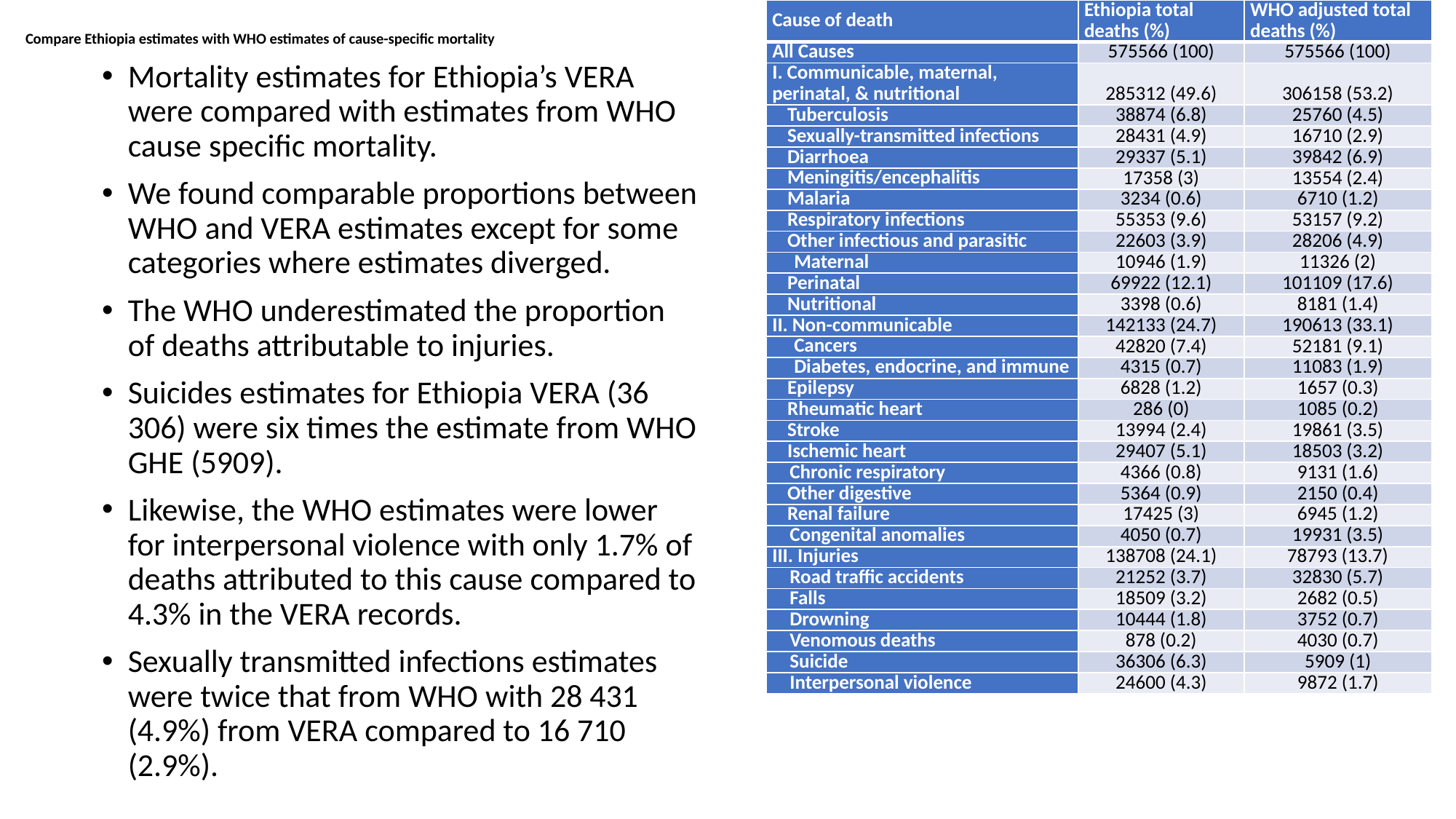

| Cause of death | Ethiopia total deaths (%) | WHO adjusted total deaths (%) |
| --- | --- | --- |
| All Causes | 575566 (100) | 575566 (100) |
| I. Communicable, maternal, perinatal, & nutritional | 285312 (49.6) | 306158 (53.2) |
| Tuberculosis | 38874 (6.8) | 25760 (4.5) |
| Sexually-transmitted infections | 28431 (4.9) | 16710 (2.9) |
| Diarrhoea | 29337 (5.1) | 39842 (6.9) |
| Meningitis/encephalitis | 17358 (3) | 13554 (2.4) |
| Malaria | 3234 (0.6) | 6710 (1.2) |
| Respiratory infections | 55353 (9.6) | 53157 (9.2) |
| Other infectious and parasitic | 22603 (3.9) | 28206 (4.9) |
| Maternal | 10946 (1.9) | 11326 (2) |
| Perinatal | 69922 (12.1) | 101109 (17.6) |
| Nutritional | 3398 (0.6) | 8181 (1.4) |
| II. Non-communicable | 142133 (24.7) | 190613 (33.1) |
| Cancers | 42820 (7.4) | 52181 (9.1) |
| Diabetes, endocrine, and immune | 4315 (0.7) | 11083 (1.9) |
| Epilepsy | 6828 (1.2) | 1657 (0.3) |
| Rheumatic heart | 286 (0) | 1085 (0.2) |
| Stroke | 13994 (2.4) | 19861 (3.5) |
| Ischemic heart | 29407 (5.1) | 18503 (3.2) |
| Chronic respiratory | 4366 (0.8) | 9131 (1.6) |
| Other digestive | 5364 (0.9) | 2150 (0.4) |
| Renal failure | 17425 (3) | 6945 (1.2) |
| Congenital anomalies | 4050 (0.7) | 19931 (3.5) |
| III. Injuries | 138708 (24.1) | 78793 (13.7) |
| Road traffic accidents | 21252 (3.7) | 32830 (5.7) |
| Falls | 18509 (3.2) | 2682 (0.5) |
| Drowning | 10444 (1.8) | 3752 (0.7) |
| Venomous deaths | 878 (0.2) | 4030 (0.7) |
| Suicide | 36306 (6.3) | 5909 (1) |
| Interpersonal violence | 24600 (4.3) | 9872 (1.7) |
# Compare Ethiopia estimates with WHO estimates of cause-specific mortality
Mortality estimates for Ethiopia’s VERA were compared with estimates from WHO cause specific mortality.
We found comparable proportions between WHO and VERA estimates except for some categories where estimates diverged.
The WHO underestimated the proportion of deaths attributable to injuries.
Suicides estimates for Ethiopia VERA (36 306) were six times the estimate from WHO GHE (5909).
Likewise, the WHO estimates were lower for interpersonal violence with only 1.7% of deaths attributed to this cause compared to 4.3% in the VERA records.
Sexually transmitted infections estimates were twice that from WHO with 28 431 (4.9%) from VERA compared to 16 710 (2.9%).